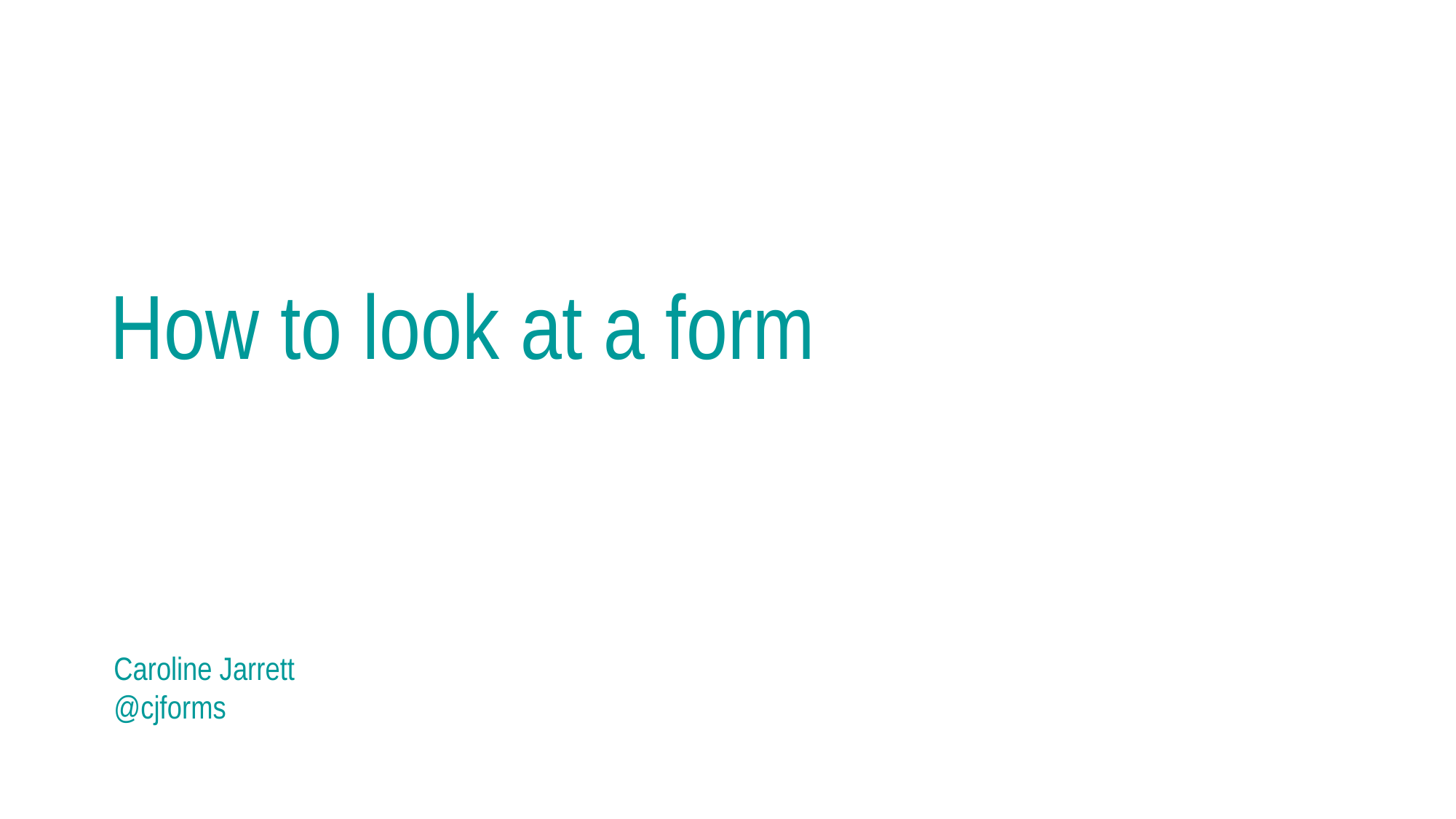

# How to look at a form
Caroline Jarrett
@cjforms